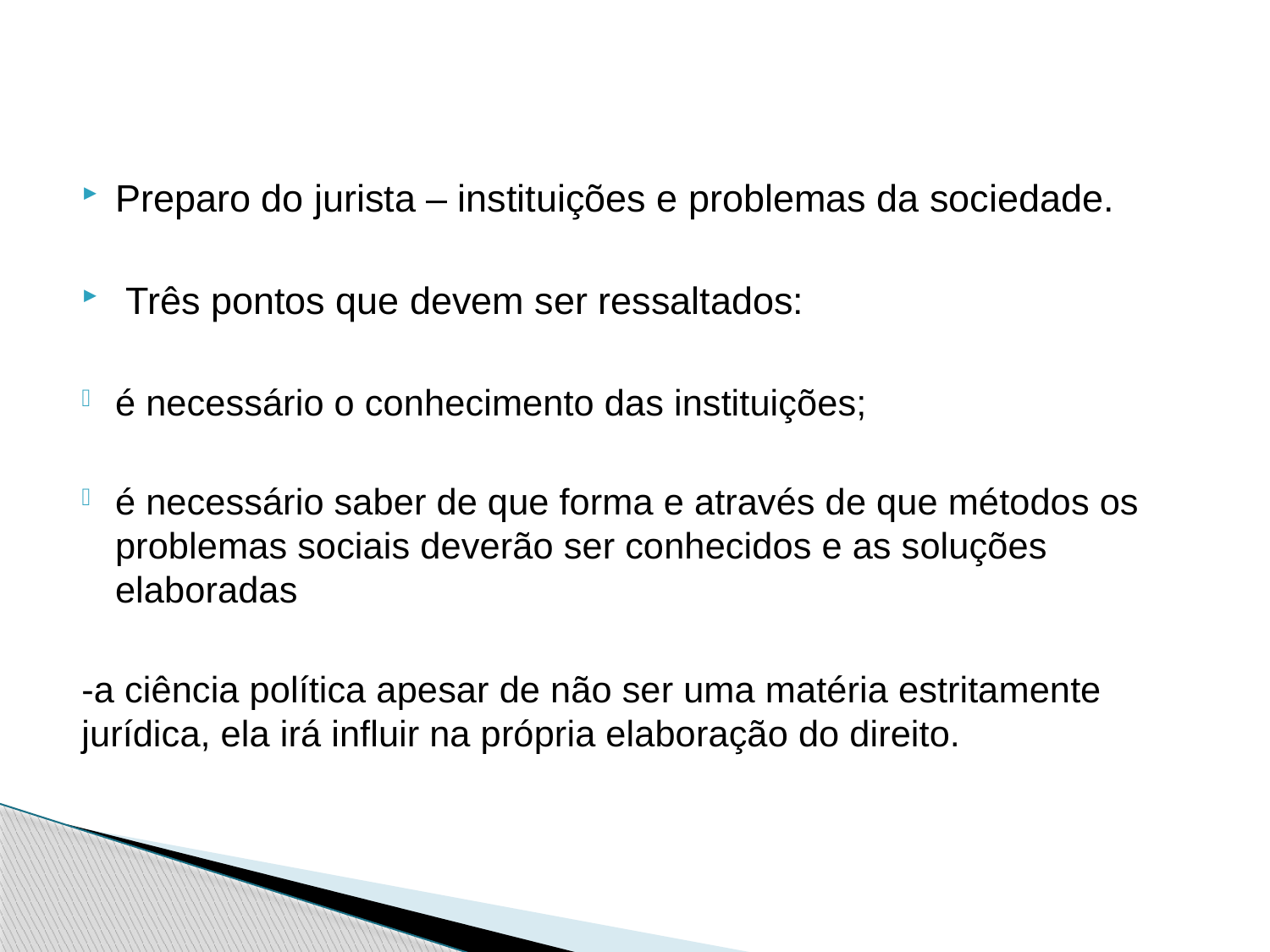

Preparo do jurista – instituições e problemas da sociedade.

 Três pontos que devem ser ressaltados:

é necessário o conhecimento das instituições;

é necessário saber de que forma e através de que métodos os problemas sociais deverão ser conhecidos e as soluções elaboradas

-a ciência política apesar de não ser uma matéria estritamente jurídica, ela irá influir na própria elaboração do direito.